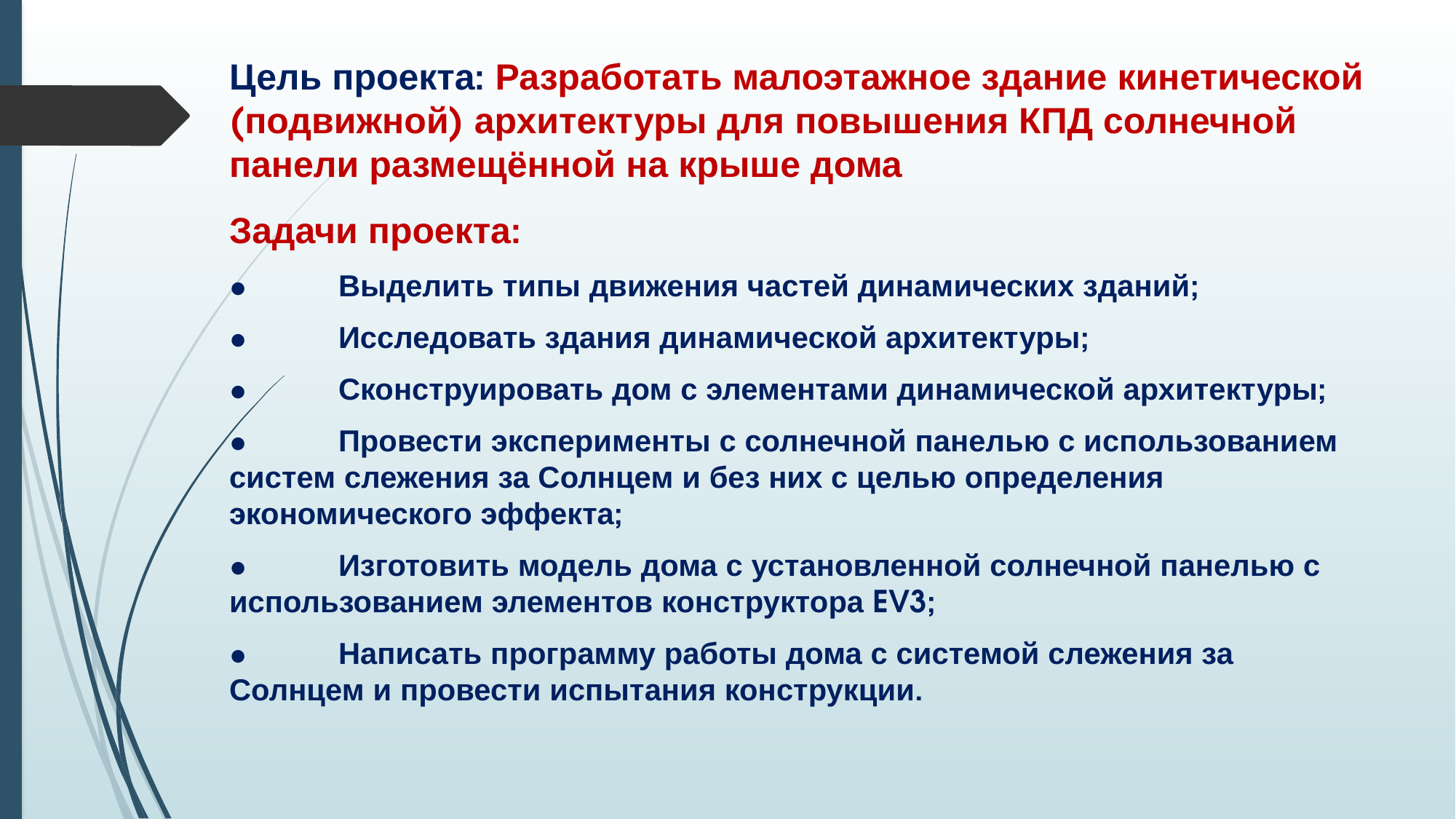

# Цель проекта: Разработать малоэтажное здание кинетической (подвижной) архитектуры для повышения КПД солнечной панели размещённой на крыше дома
Задачи проекта:
•	Выделить типы движения частей динамических зданий;
•	Исследовать здания динамической архитектуры;
•	Сконструировать дом с элементами динамической архитектуры;
•	Провести эксперименты с солнечной панелью с использованием систем слежения за Солнцем и без них с целью определения экономического эффекта;
•	Изготовить модель дома с установленной солнечной панелью с использованием элементов конструктора EV3;
•	Написать программу работы дома с системой слежения за Солнцем и провести испытания конструкции.